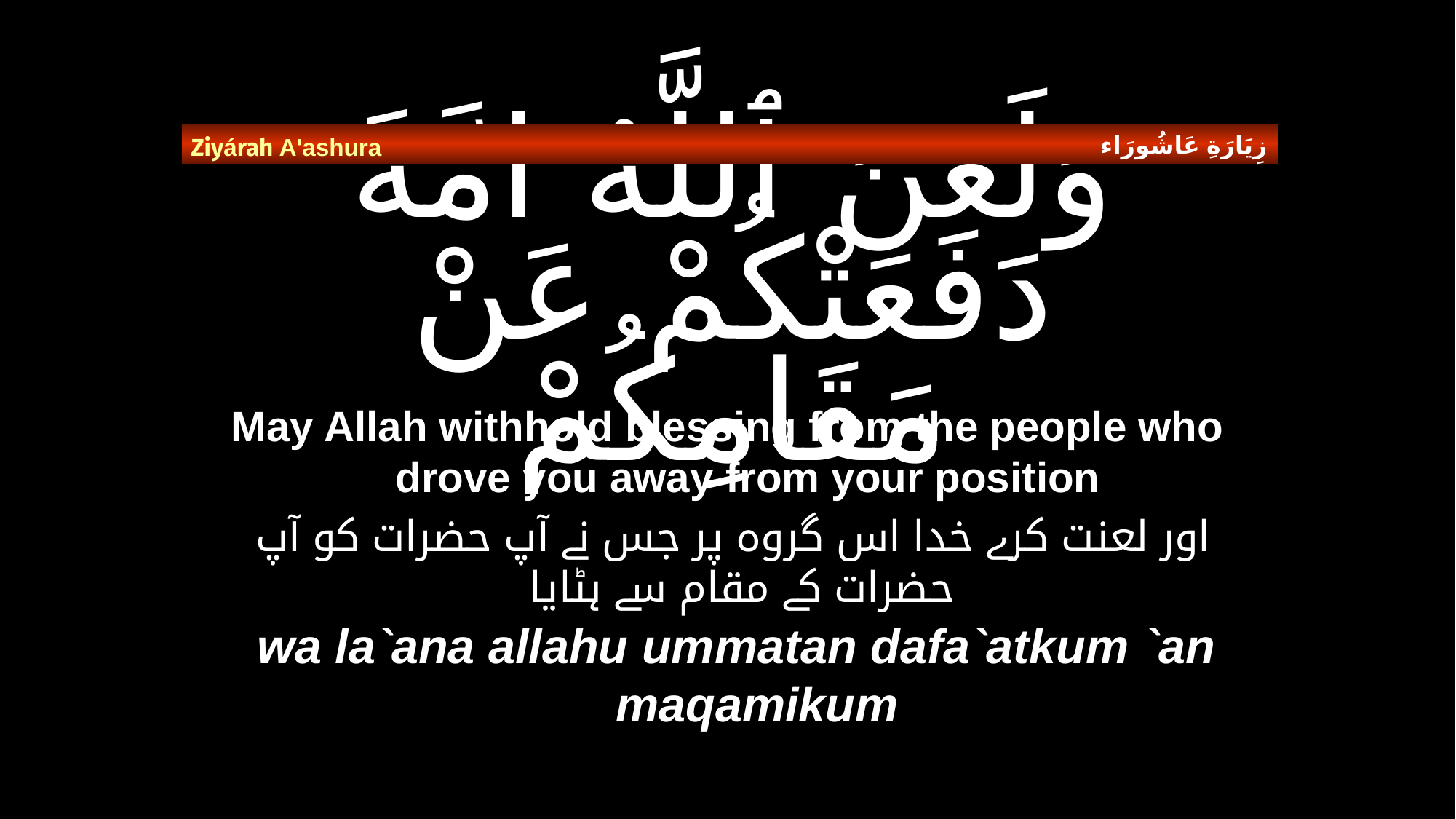

زِيَارَةِ عَاشُورَاء
Ziyárah A'ashura
# وَلَعَنَ ٱللَّهُ امَّةً دَفَعَتْكُمْ عَنْ مَقَامِكُمْ
May Allah withhold blessing from the people who drove you away from your position
 اور لعنت کرے خدا اس گروہ پر جس نے آپ حضرات کو آپ حضرات کے مقام سے ہٹایا
wa la`ana allahu ummatan dafa`atkum `an maqamikum